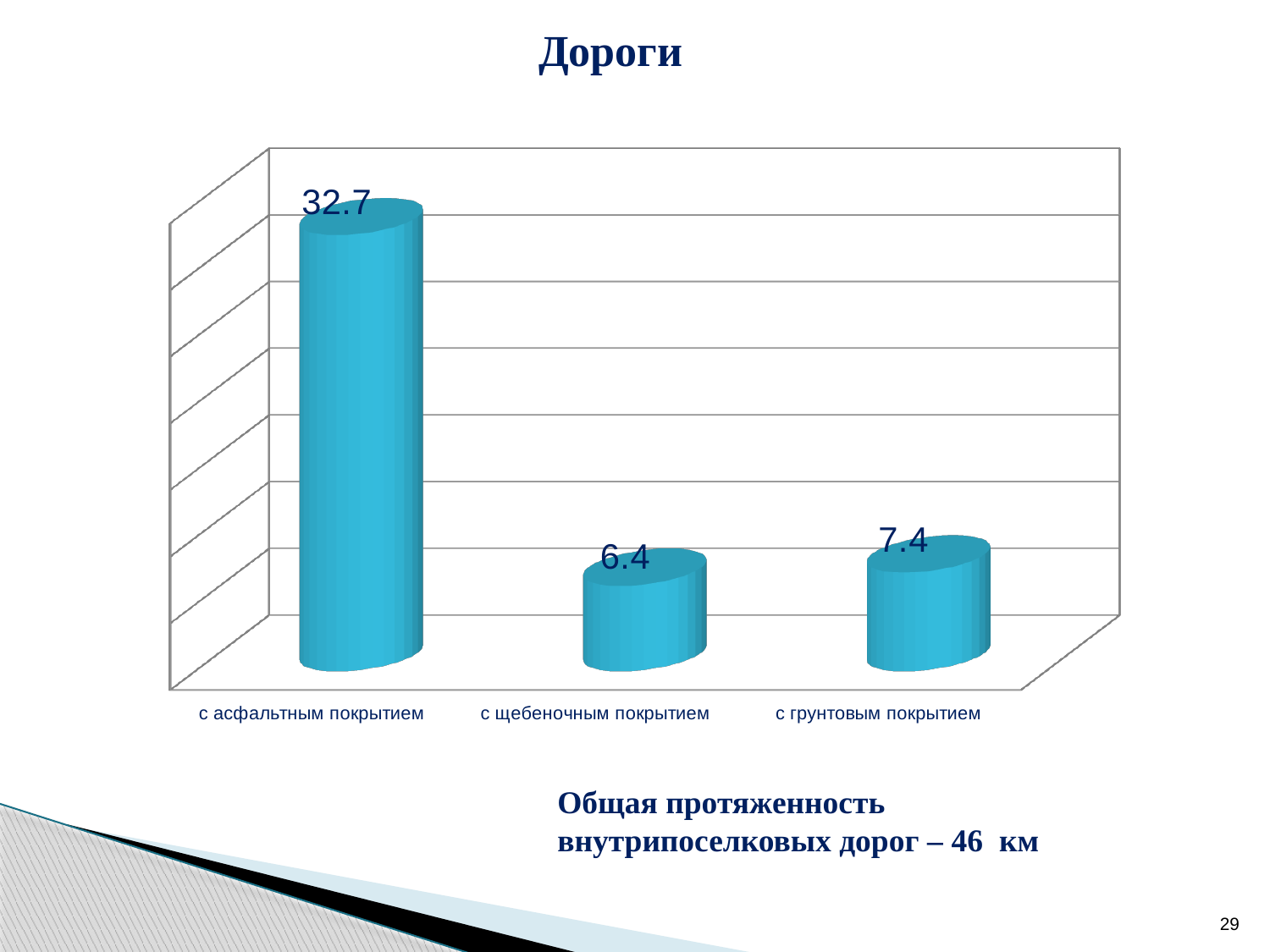

Дороги

[unsupported chart]

Общая протяженность
внутрипоселковых дорог – 46  км
29